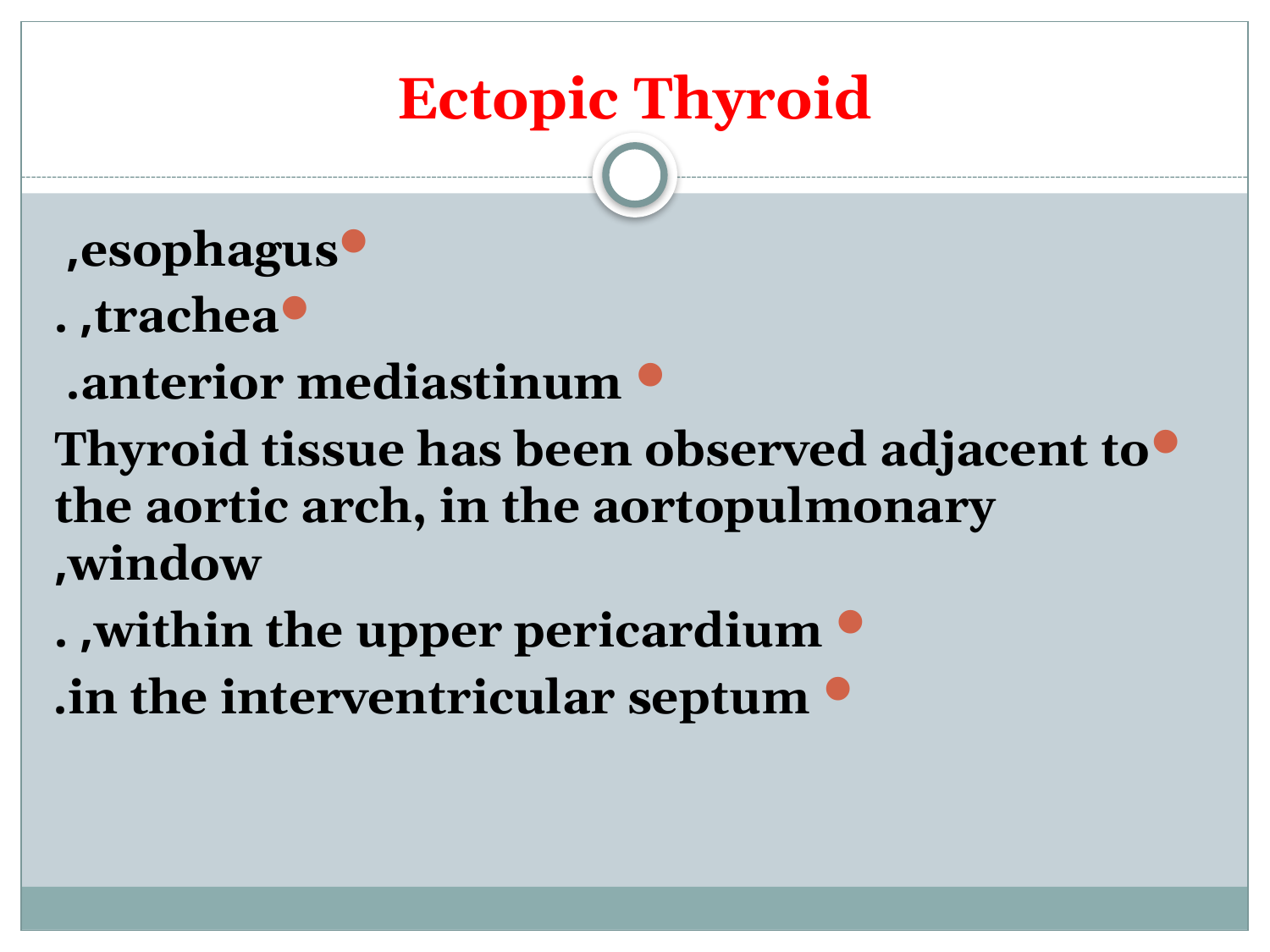

# Ectopic Thyroid
esophagus,
trachea, .
 anterior mediastinum.
Thyroid tissue has been observed adjacent to the aortic arch, in the aortopulmonary window,
 within the upper pericardium, .
 in the interventricular septum.